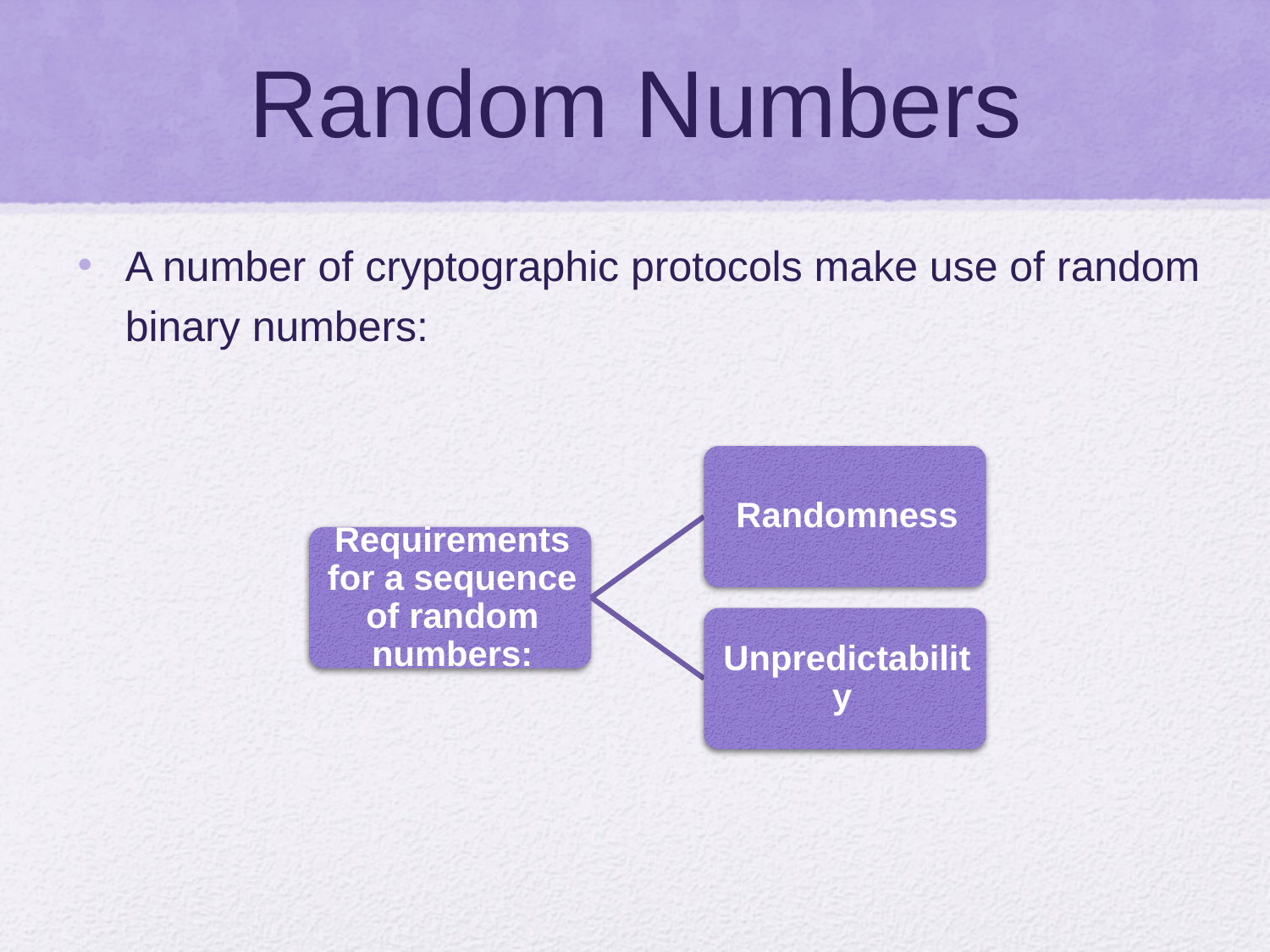

# Random Numbers
A number of cryptographic protocols make use of random binary numbers:

Requirements for a sequence of random numbers:

Randomness

Unpredictability